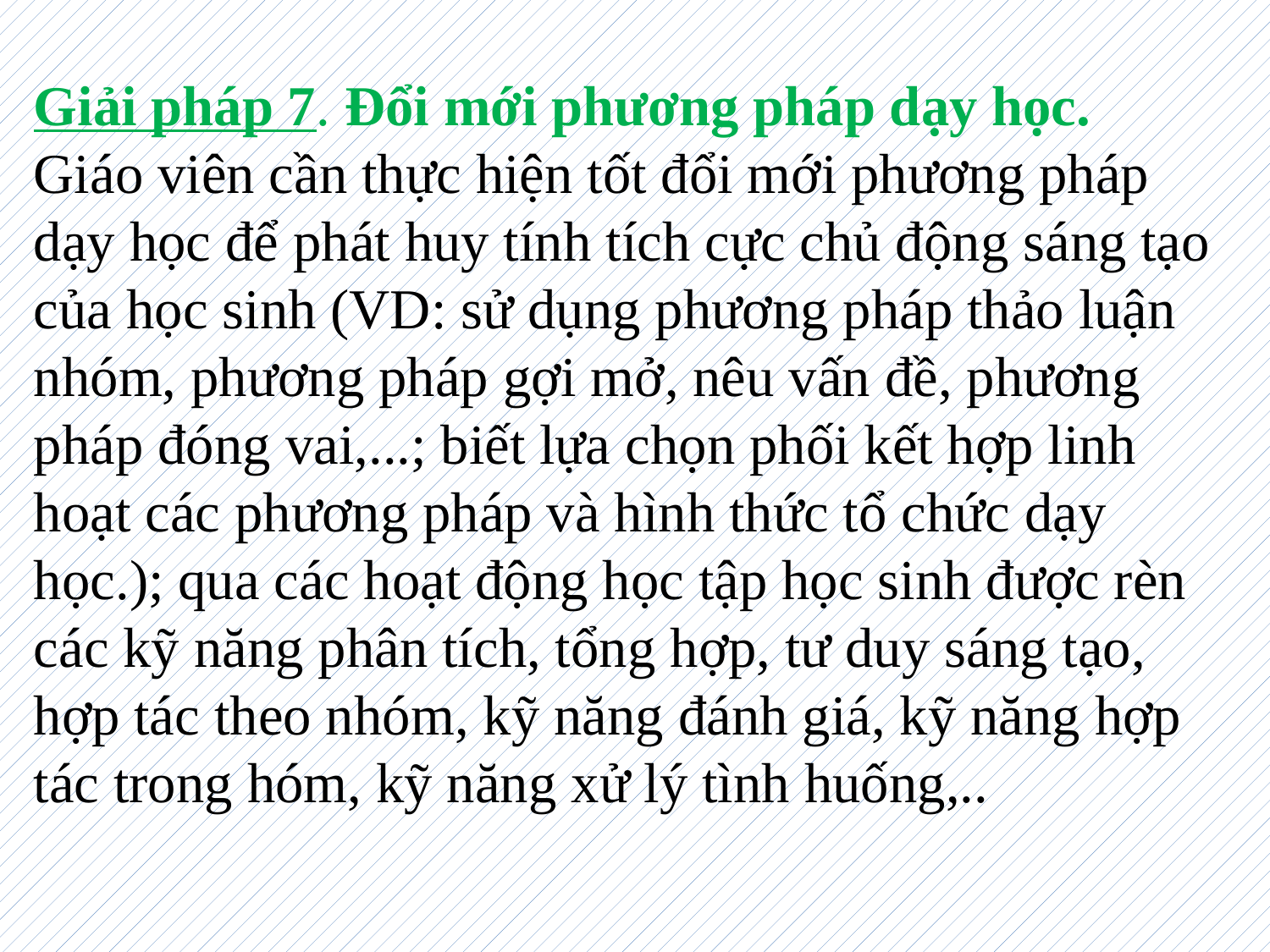

Giải pháp 7. Đổi mới phương pháp dạy học.
Giáo viên cần thực hiện tốt đổi mới phương pháp dạy học để phát huy tính tích cực chủ động sáng tạo của học sinh (VD: sử dụng phương pháp thảo luận nhóm, phương pháp gợi mở, nêu vấn đề, phương pháp đóng vai,...; biết lựa chọn phối kết hợp linh hoạt các phương pháp và hình thức tổ chức dạy học.); qua các hoạt động học tập học sinh được rèn các kỹ năng phân tích, tổng hợp, tư duy sáng tạo, hợp tác theo nhóm, kỹ năng đánh giá, kỹ năng hợp tác trong hóm, kỹ năng xử lý tình huống,..